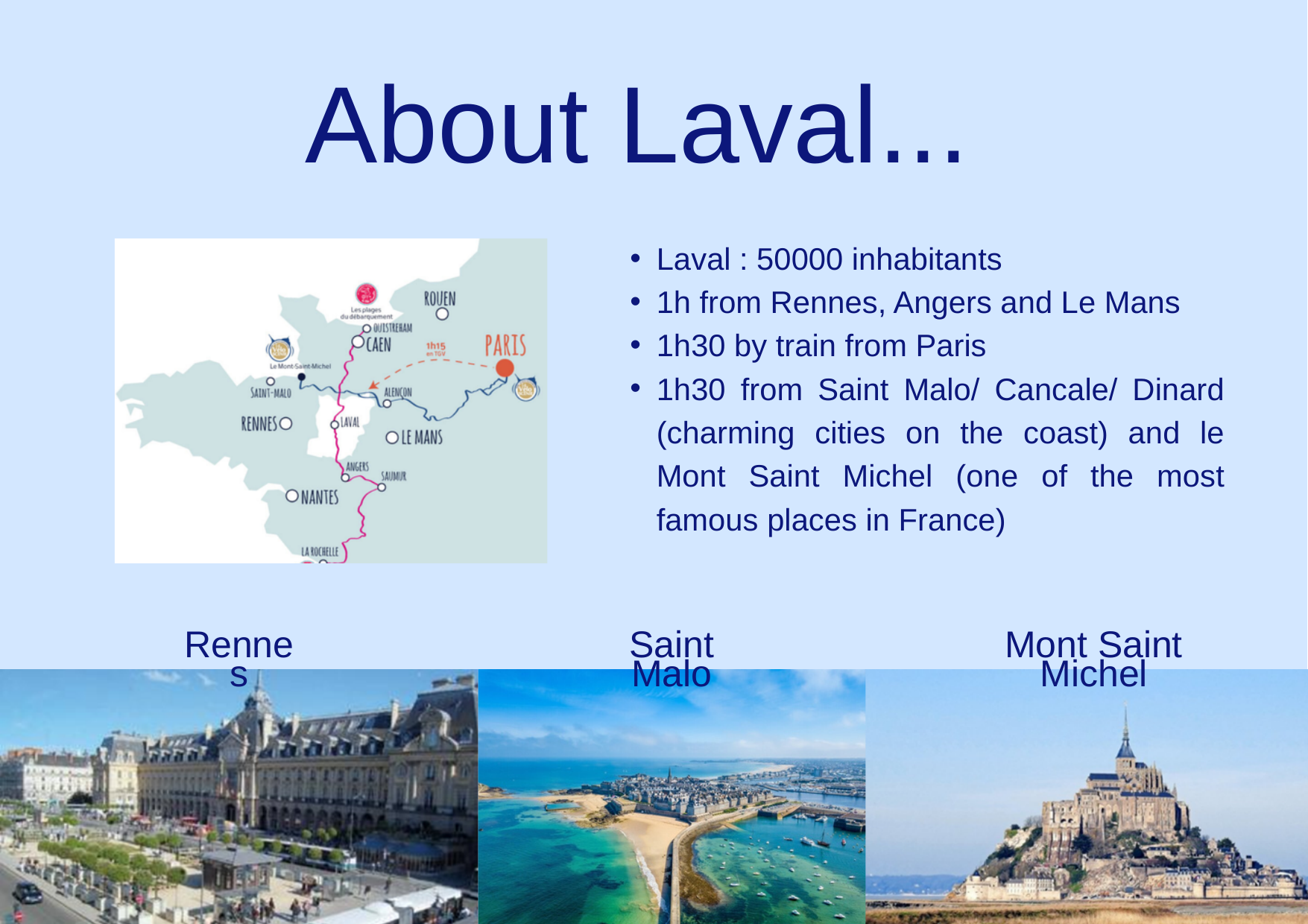

About Laval...
Laval : 50000 inhabitants
1h from Rennes, Angers and Le Mans
1h30 by train from Paris
1h30 from Saint Malo/ Cancale/ Dinard (charming cities on the coast) and le Mont Saint Michel (one of the most famous places in France)

Rennes
Saint Malo
Mont Saint Michel